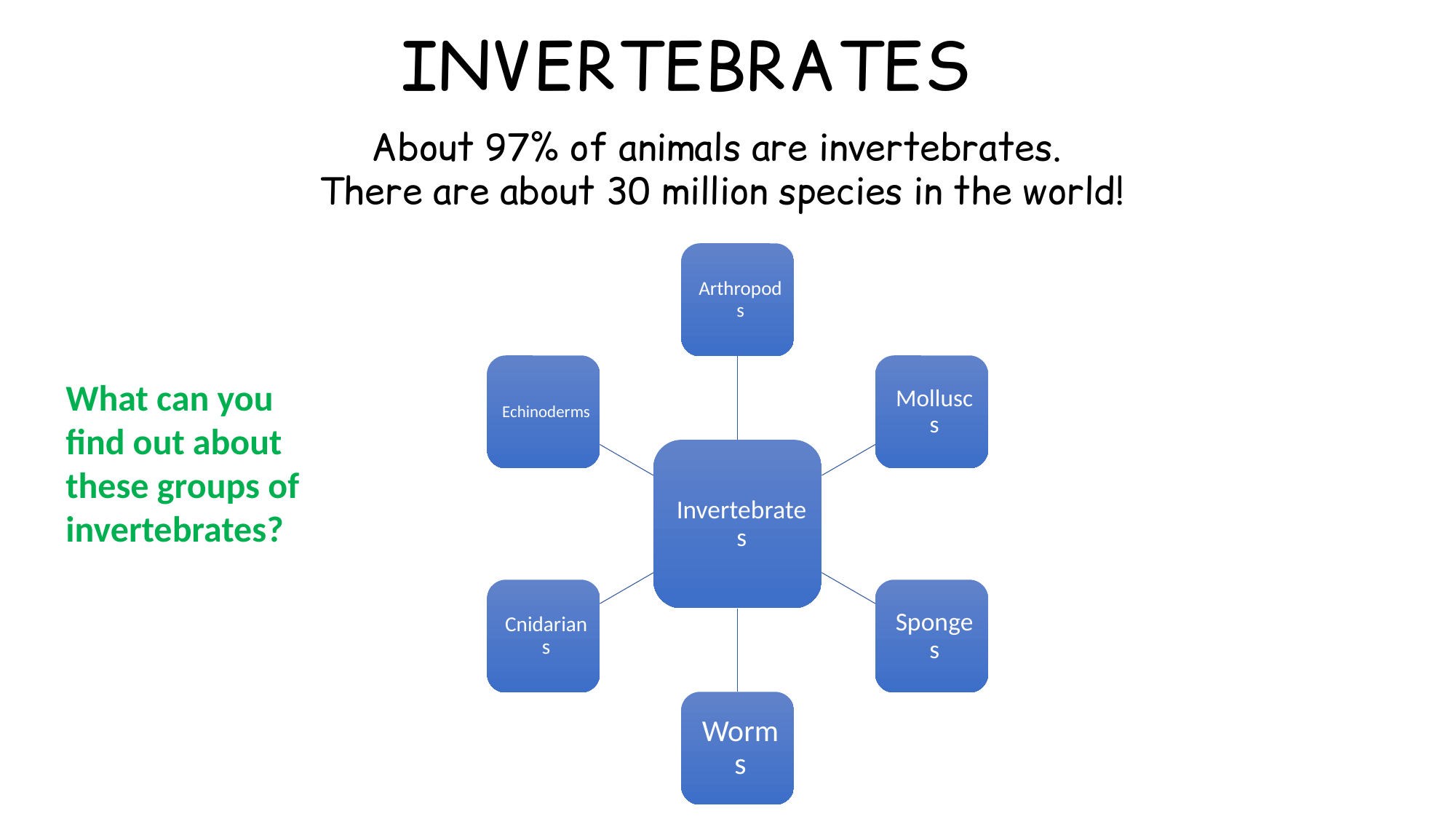

# Invertebrates
About 97% of animals are invertebrates.
There are about 30 million species in the world!
Invertebrates
Arthropods
Molluscs
Sponges
Worms
Cnidarians
Echinoderms
What can you find out about these groups of invertebrates?